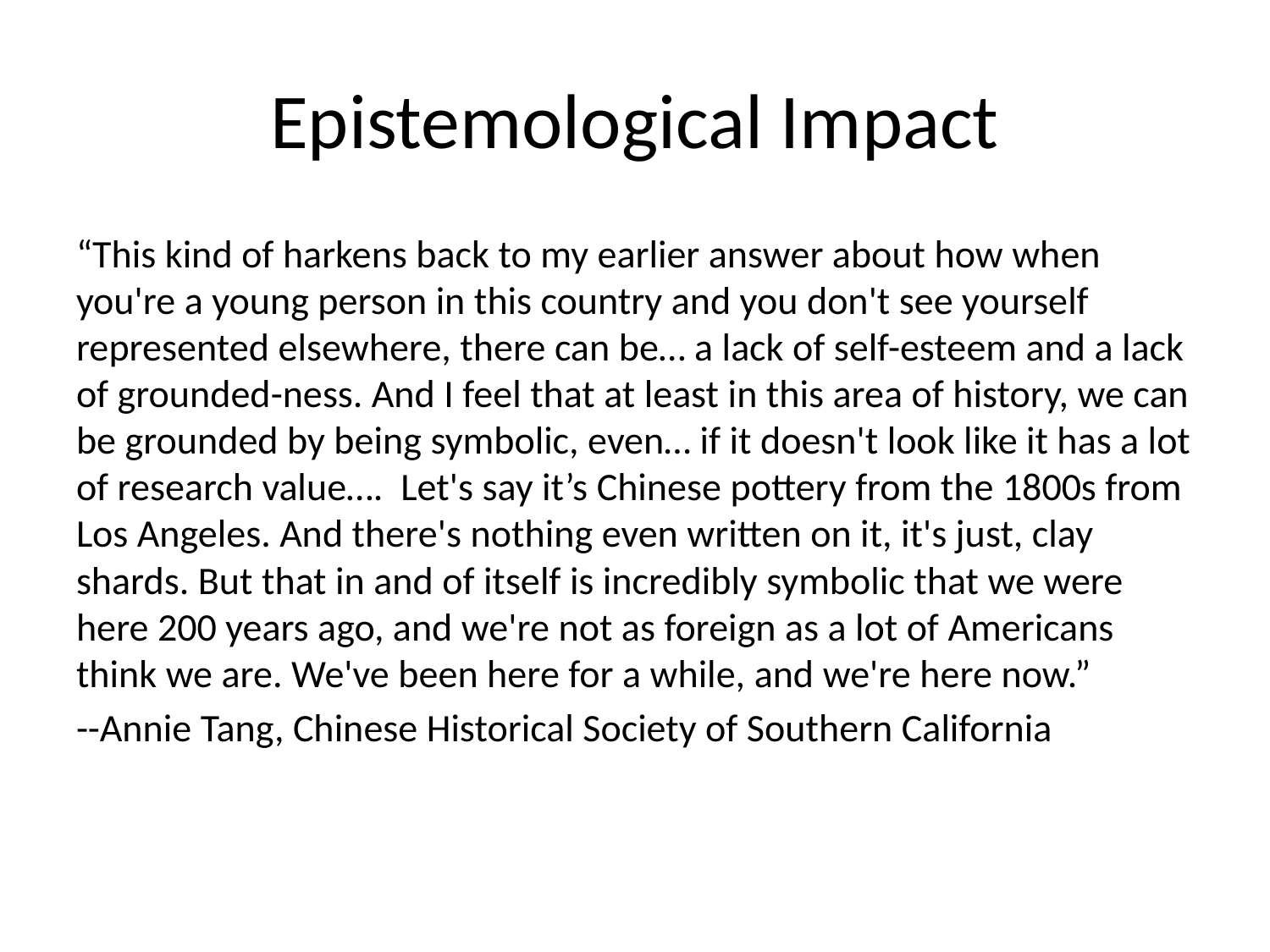

# Epistemological Impact
“This kind of harkens back to my earlier answer about how when you're a young person in this country and you don't see yourself represented elsewhere, there can be… a lack of self-esteem and a lack of grounded-ness. And I feel that at least in this area of history, we can be grounded by being symbolic, even… if it doesn't look like it has a lot of research value….  Let's say it’s Chinese pottery from the 1800s from Los Angeles. And there's nothing even written on it, it's just, clay shards. But that in and of itself is incredibly symbolic that we were here 200 years ago, and we're not as foreign as a lot of Americans think we are. We've been here for a while, and we're here now.”
--Annie Tang, Chinese Historical Society of Southern California